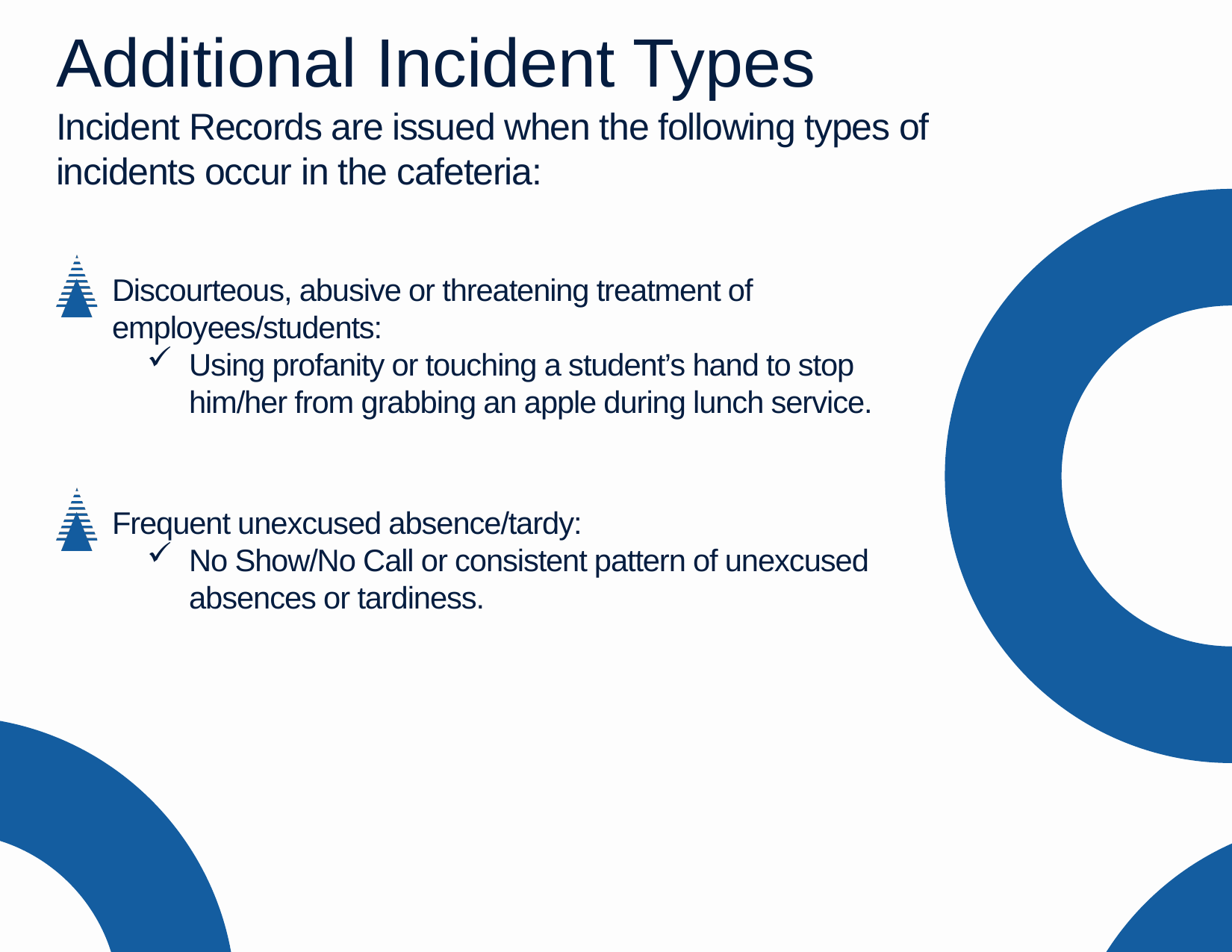

Additional Incident Types
Incident Records are issued when the following types of incidents occur in the cafeteria:

Discourteous, abusive or threatening treatment of employees/students:
Using profanity or touching a student’s hand to stop him/her from grabbing an apple during lunch service.

Frequent unexcused absence/tardy:
No Show/No Call or consistent pattern of unexcused absences or tardiness.